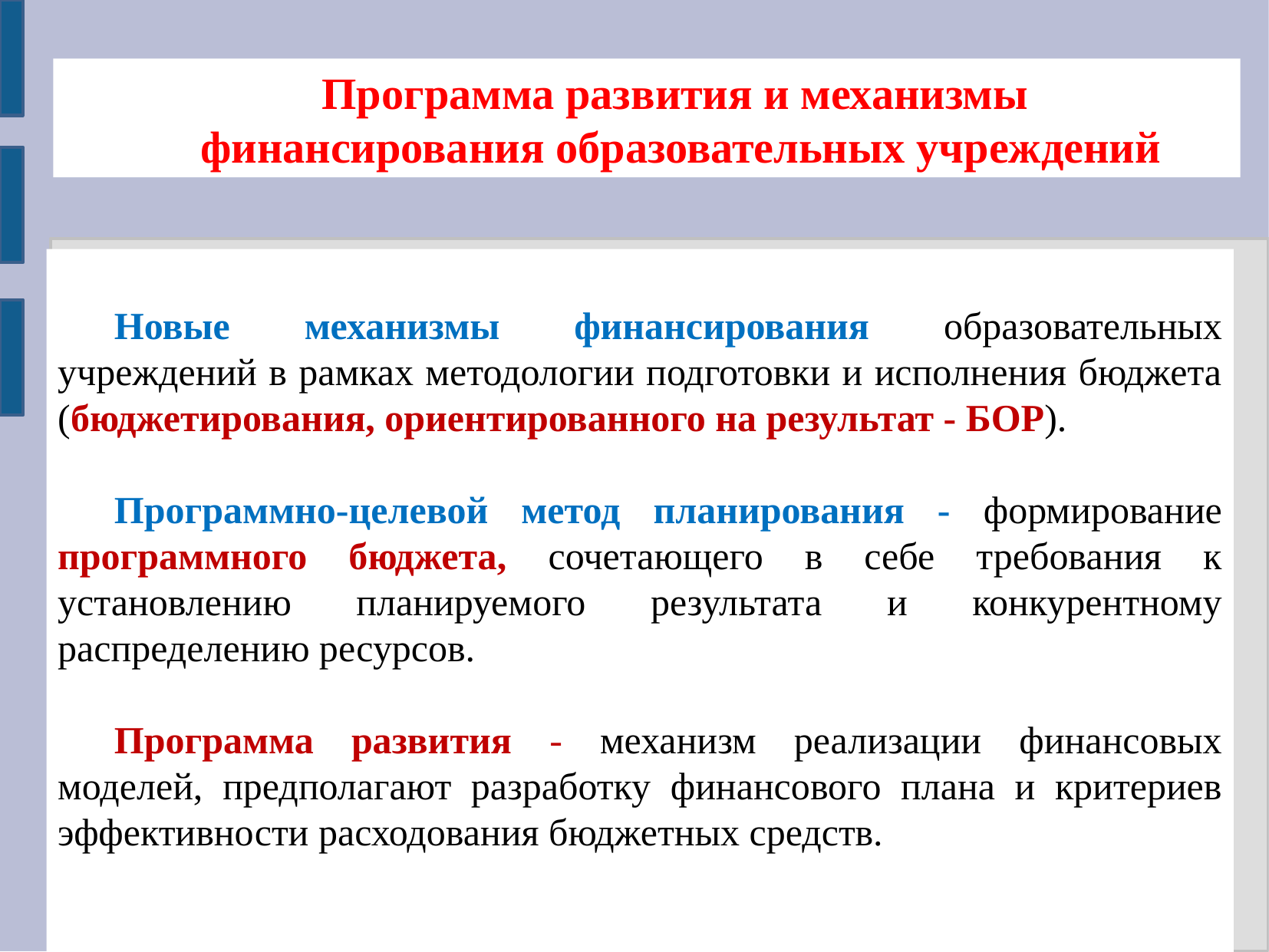

Программа развития и механизмы
финансирования образовательных учреждений

Новые механизмы финансирования образовательных учреждений в рамках методологии подготовки и исполнения бюджета (бюджетирования, ориентированного на результат - БОР).

Программно-целевой метод планирования - формирование программного бюджета, сочетающего в себе требования к установлению планируемого результата и конкурентному распределению ресурсов.

Программа развития - механизм реализации финансовых моделей, предполагают разработку финансового плана и критериев эффективности расходования бюджетных средств.